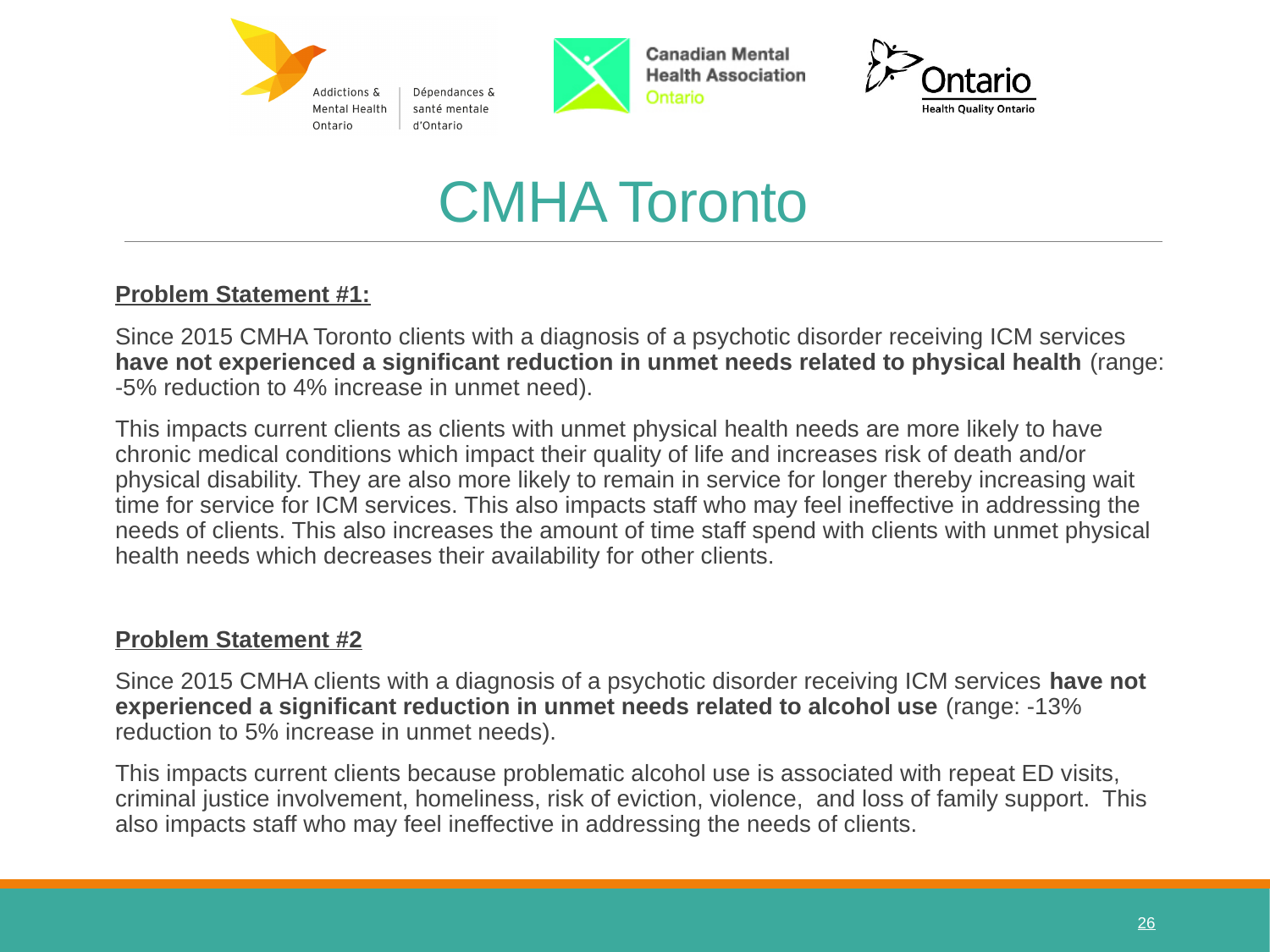

# CMHA Toronto
Problem Statement #1:
Since 2015 CMHA Toronto clients with a diagnosis of a psychotic disorder receiving ICM services have not experienced a significant reduction in unmet needs related to physical health (range: -5% reduction to 4% increase in unmet need).
This impacts current clients as clients with unmet physical health needs are more likely to have chronic medical conditions which impact their quality of life and increases risk of death and/or physical disability. They are also more likely to remain in service for longer thereby increasing wait time for service for ICM services. This also impacts staff who may feel ineffective in addressing the needs of clients. This also increases the amount of time staff spend with clients with unmet physical health needs which decreases their availability for other clients.

Problem Statement #2
Since 2015 CMHA clients with a diagnosis of a psychotic disorder receiving ICM services have not experienced a significant reduction in unmet needs related to alcohol use (range: -13% reduction to 5% increase in unmet needs).
This impacts current clients because problematic alcohol use is associated with repeat ED visits, criminal justice involvement, homeliness, risk of eviction, violence,  and loss of family support.  This also impacts staff who may feel ineffective in addressing the needs of clients.

26